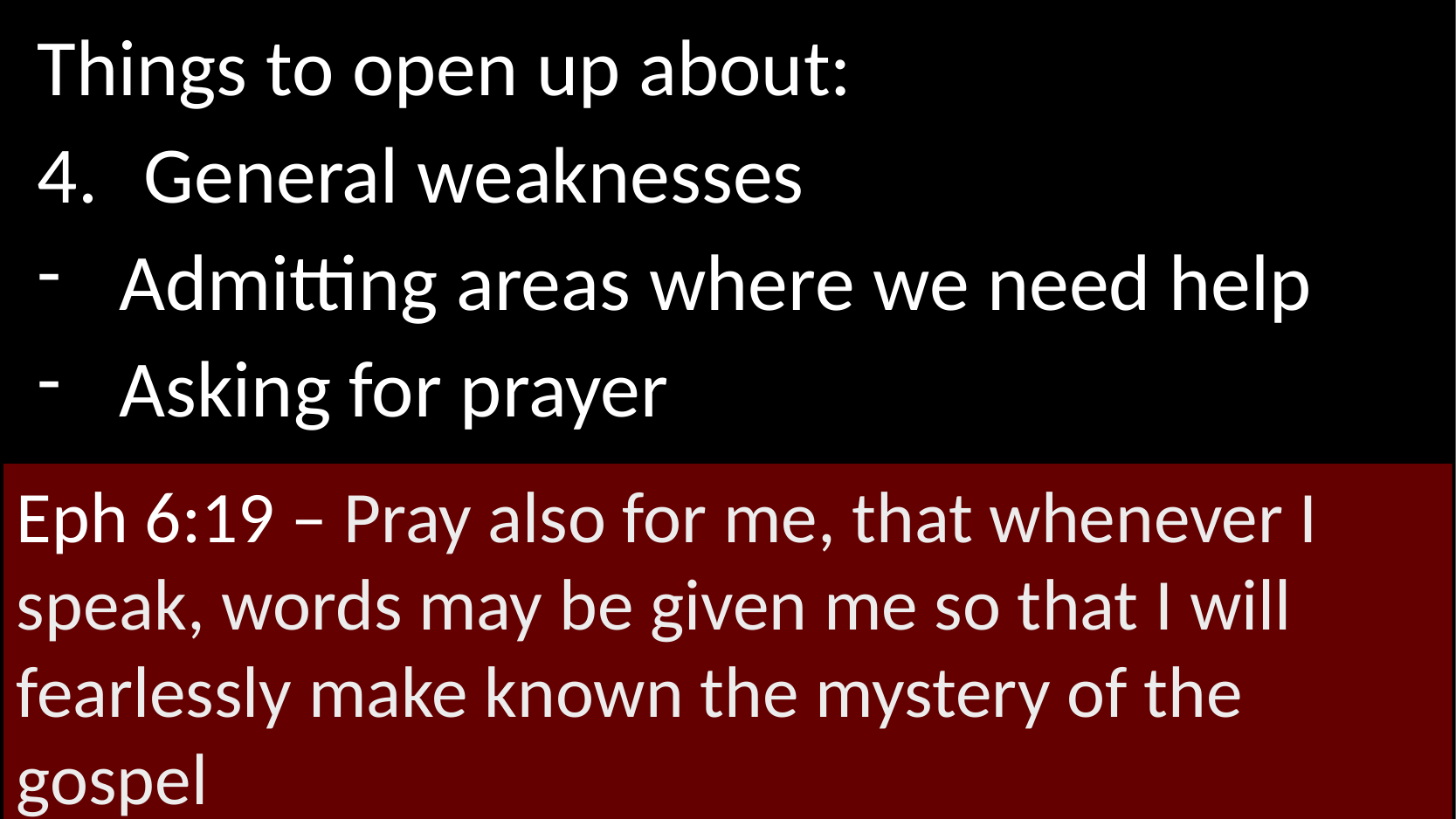

Things to open up about:
General weaknesses
Admitting areas where we need help
Asking for prayer

Eph 6:19 – Pray also for me, that whenever I speak, words may be given me so that I will fearlessly make known the mystery of the gospel